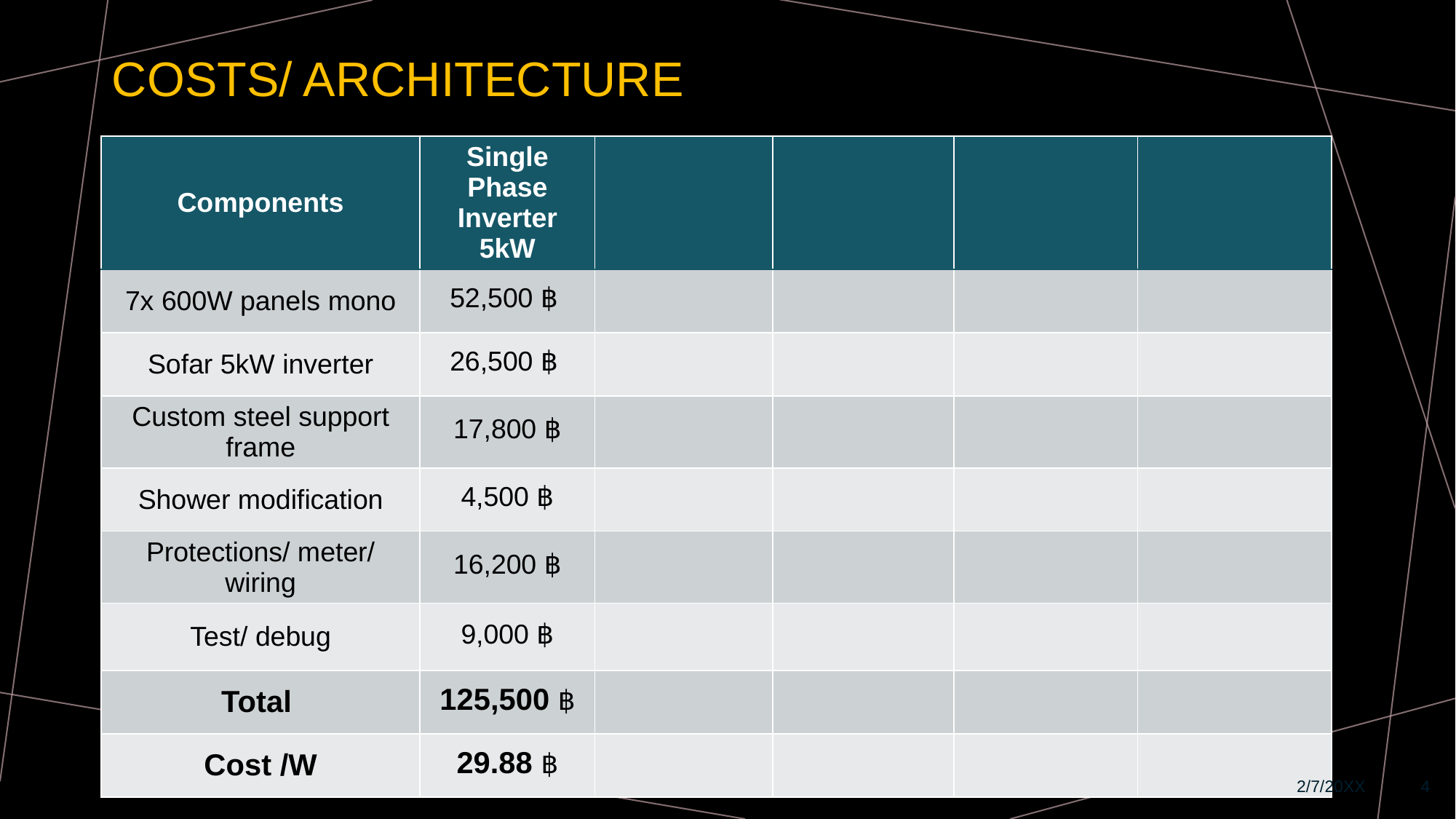

# costs/ architecture
| Components | Single Phase Inverter 5kW |  |  |  |  |
| --- | --- | --- | --- | --- | --- |
| 7x 600W panels mono | 52,500 ฿ |  |  |  |  |
| Sofar 5kW inverter | 26,500 ฿ |  |  |  |  |
| Custom steel support frame | 17,800 ฿ |  |  |  |  |
| Shower modification | 4,500 ฿ |  |  |  |  |
| Protections/ meter/ wiring | 16,200 ฿ |  |  |  |  |
| Test/ debug | 9,000 ฿ |  |  |  |  |
| Total | 125,500 ฿ |  |  |  |  |
| Cost /W | 29.88 ฿ |  |  |  |  |
2/7/20XX
4